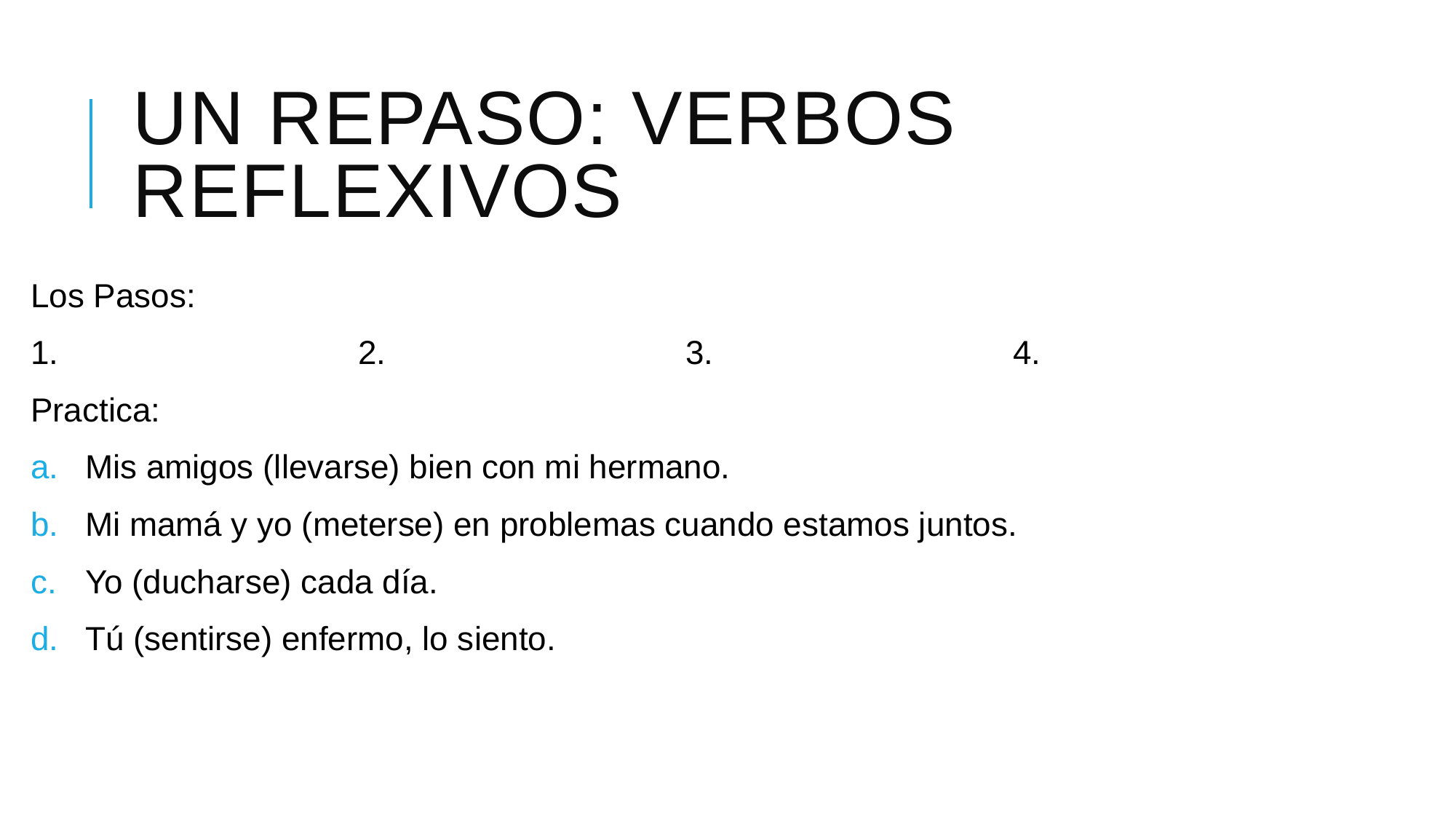

# Un Repaso: Verbos reflexivos
Los Pasos:
1. 			2. 			3. 			4.
Practica:
Mis amigos (llevarse) bien con mi hermano.
Mi mamá y yo (meterse) en problemas cuando estamos juntos.
Yo (ducharse) cada día.
Tú (sentirse) enfermo, lo siento.